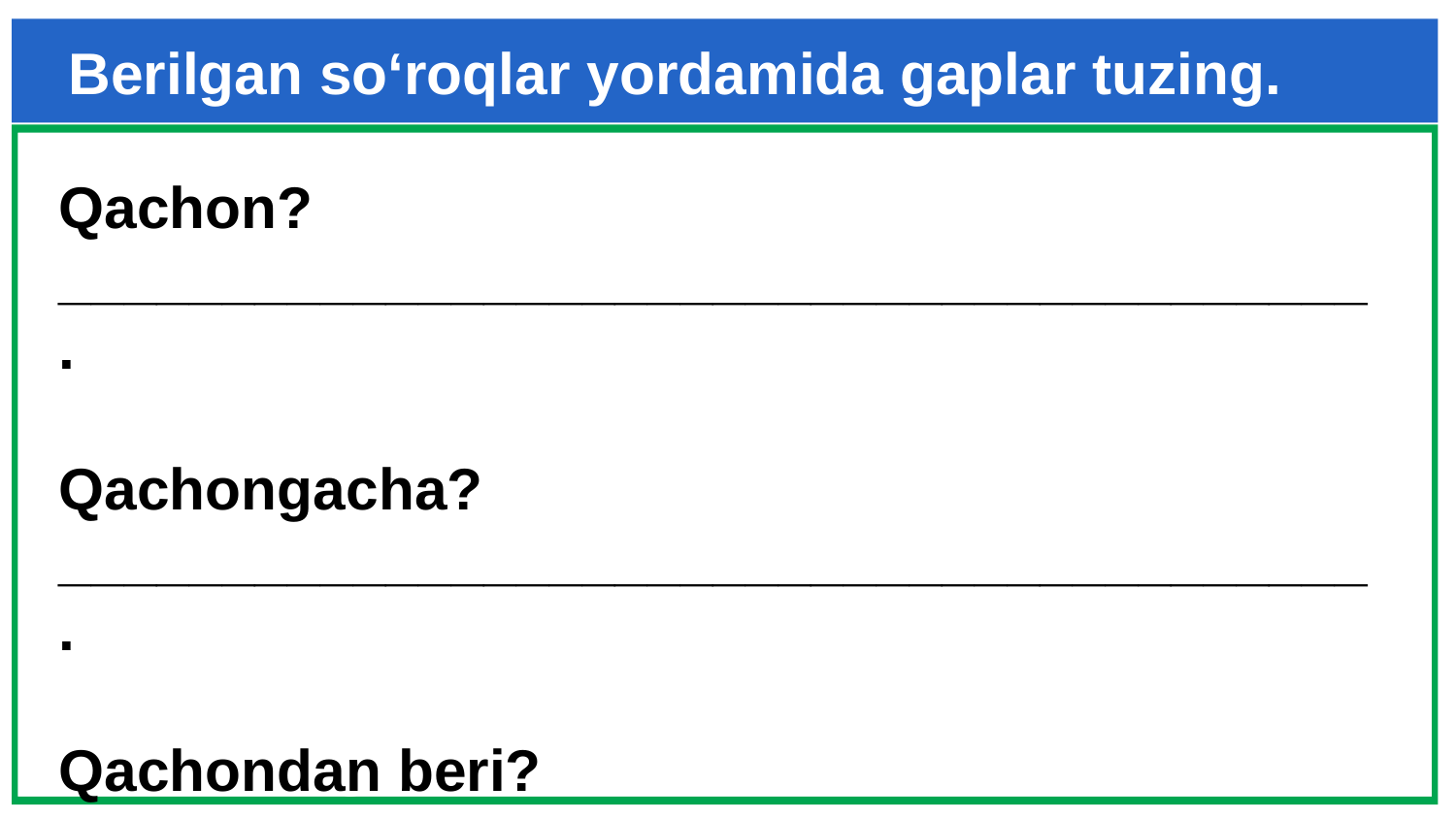

# Berilgan so‘roqlar yordamida gaplar tuzing.
Qachon? ________________________________________ .

Qachongacha? ________________________________________ .

Qachondan beri? ________________________________________.
5. O‘tkir Rahmat qanday mukofotlarga sazovor bo‘lgan?